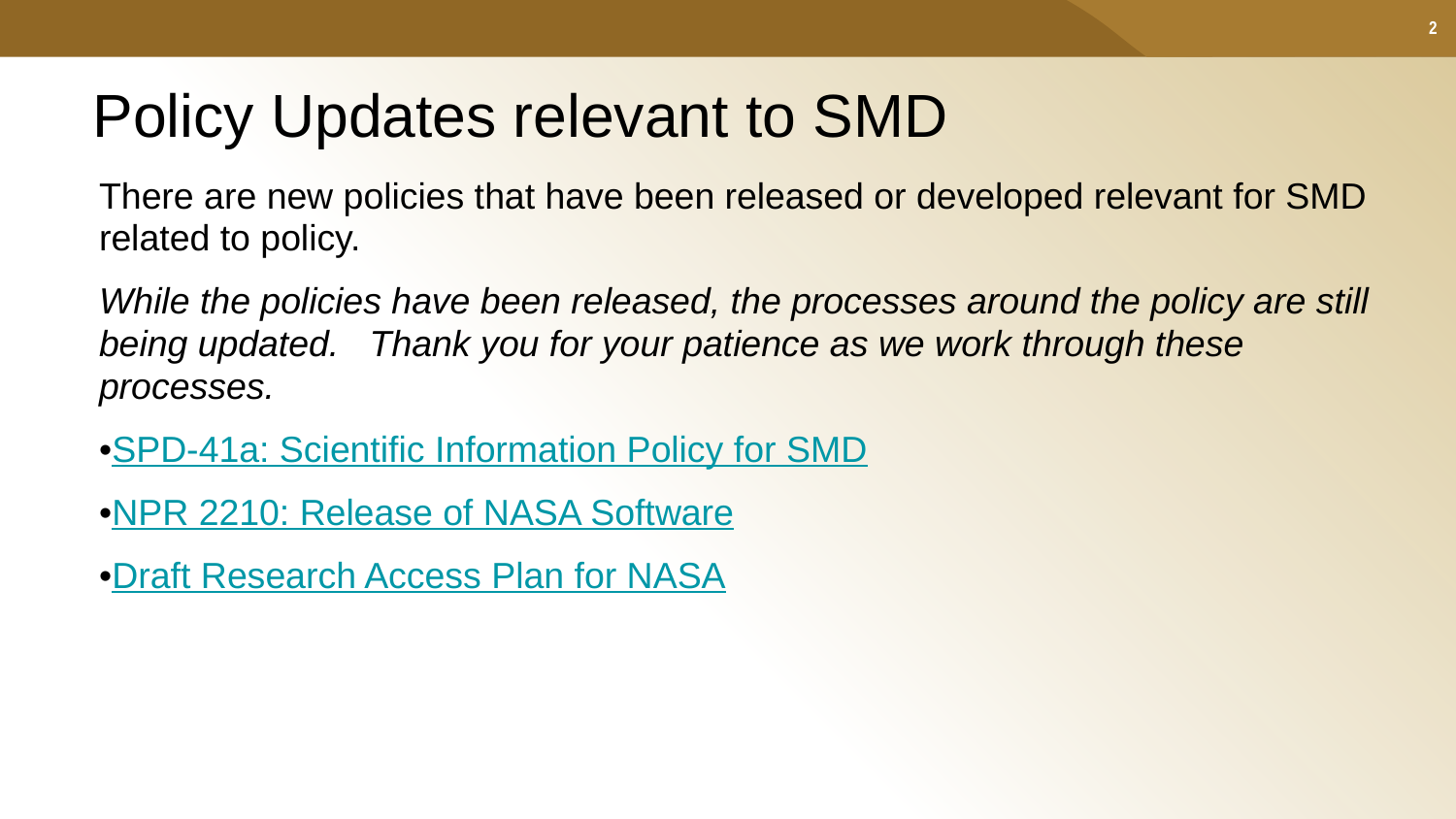

# Policy Updates relevant to SMD
There are new policies that have been released or developed relevant for SMD related to policy.
While the policies have been released, the processes around the policy are still being updated.   Thank you for your patience as we work through these processes.
•SPD-41a: Scientific Information Policy for SMD
•NPR 2210: Release of NASA Software
•Draft Research Access Plan for NASA